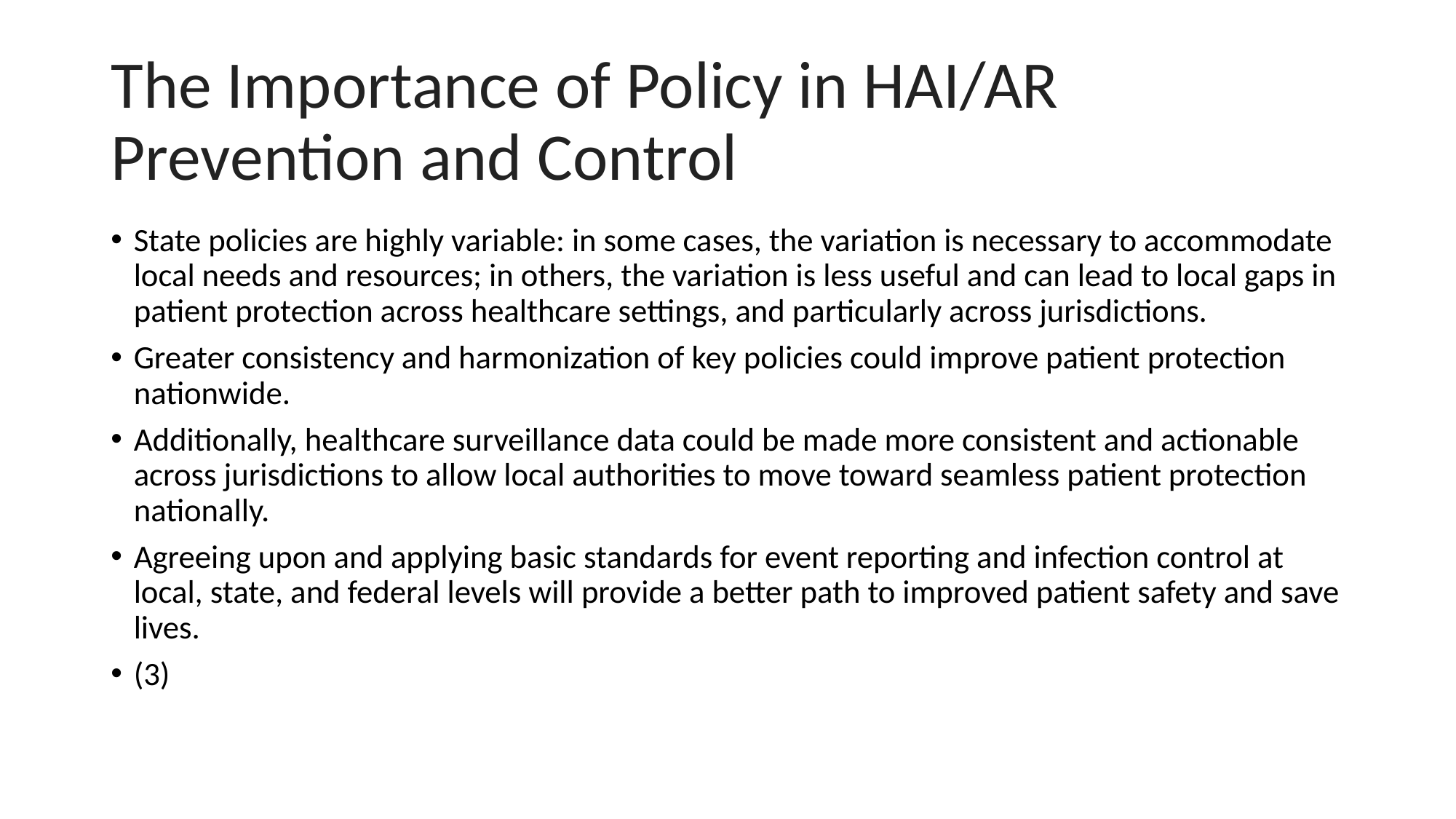

# The Importance of Policy in HAI/AR Prevention and Control
State policies are highly variable: in some cases, the variation is necessary to accommodate local needs and resources; in others, the variation is less useful and can lead to local gaps in patient protection across healthcare settings, and particularly across jurisdictions.
Greater consistency and harmonization of key policies could improve patient protection nationwide.
Additionally, healthcare surveillance data could be made more consistent and actionable across jurisdictions to allow local authorities to move toward seamless patient protection nationally.
Agreeing upon and applying basic standards for event reporting and infection control at local, state, and federal levels will provide a better path to improved patient safety and save lives.
(3)